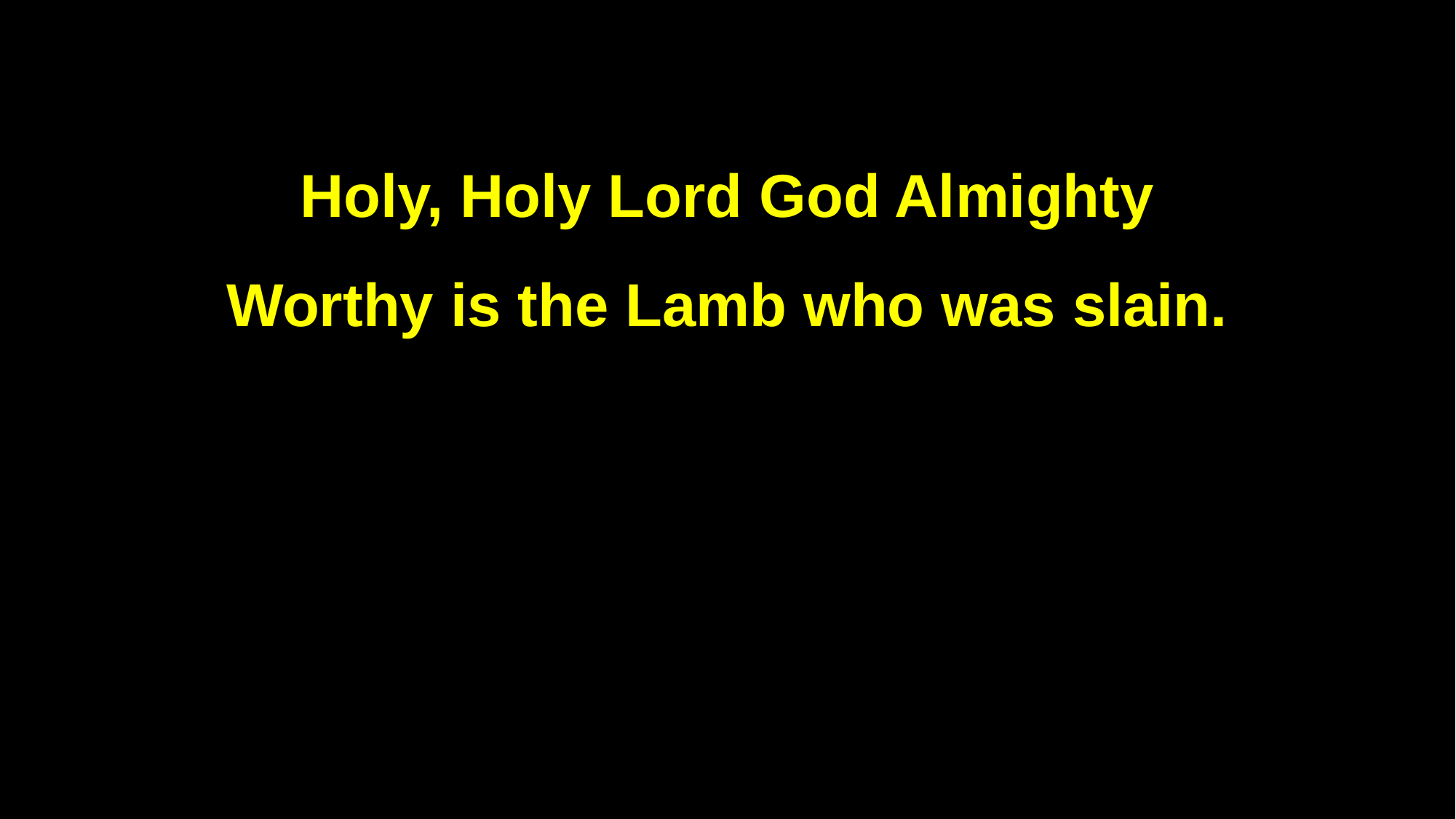

Holy, Holy Lord God Almighty
Worthy is the Lamb who was slain.